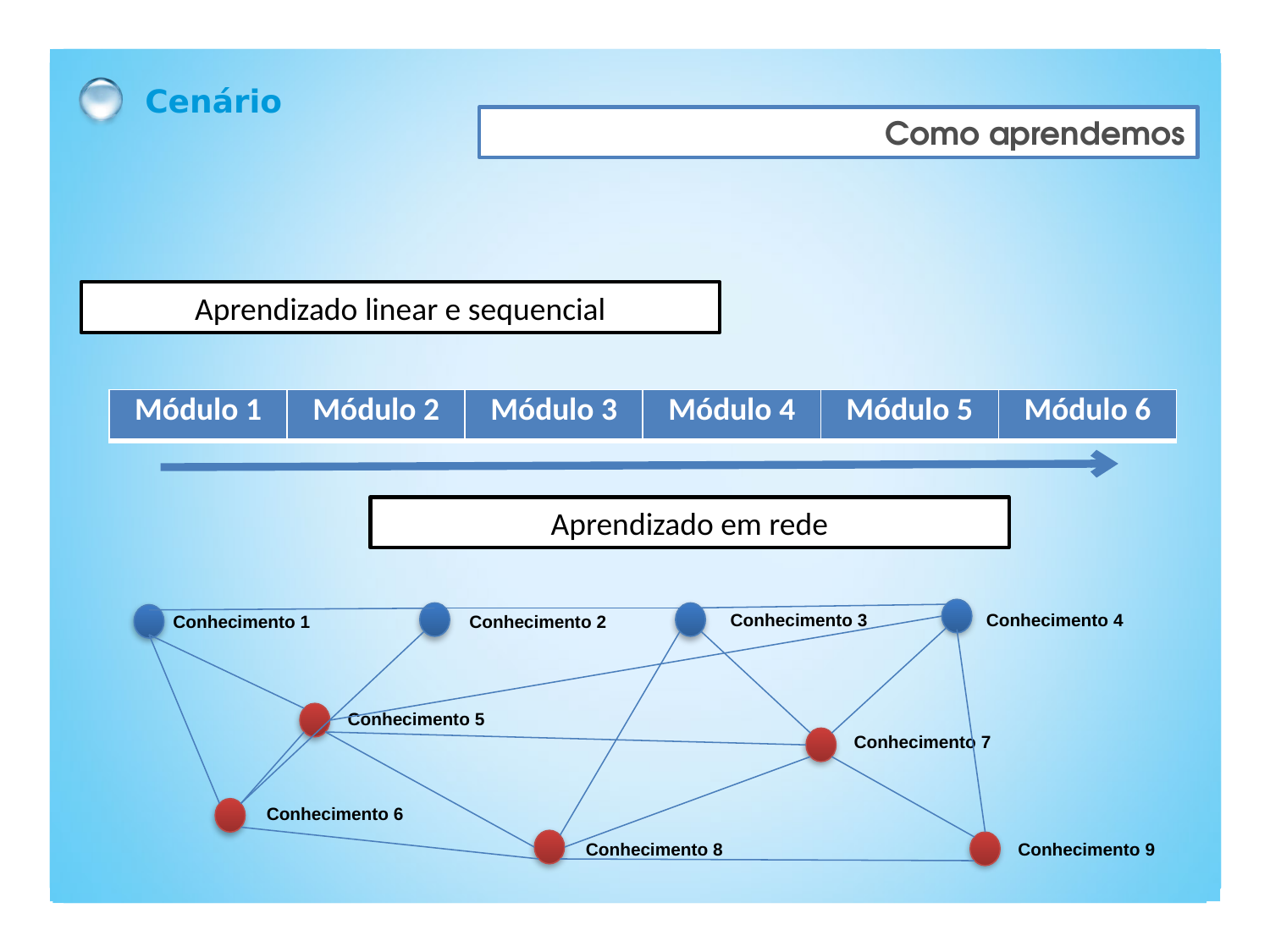

Cenário
Como aprendemos
Aprendizado linear e sequencial
| Módulo 1 | Módulo 2 | Módulo 3 | Módulo 4 | Módulo 5 | Módulo 6 |
| --- | --- | --- | --- | --- | --- |
Aprendizado em rede

Conhecimento 3
Conhecimento 4

Conhecimento 1
Conhecimento 2
Conhecimento 5

Conhecimento 7

Conhecimento 6

Conhecimento 8

Conhecimento 9